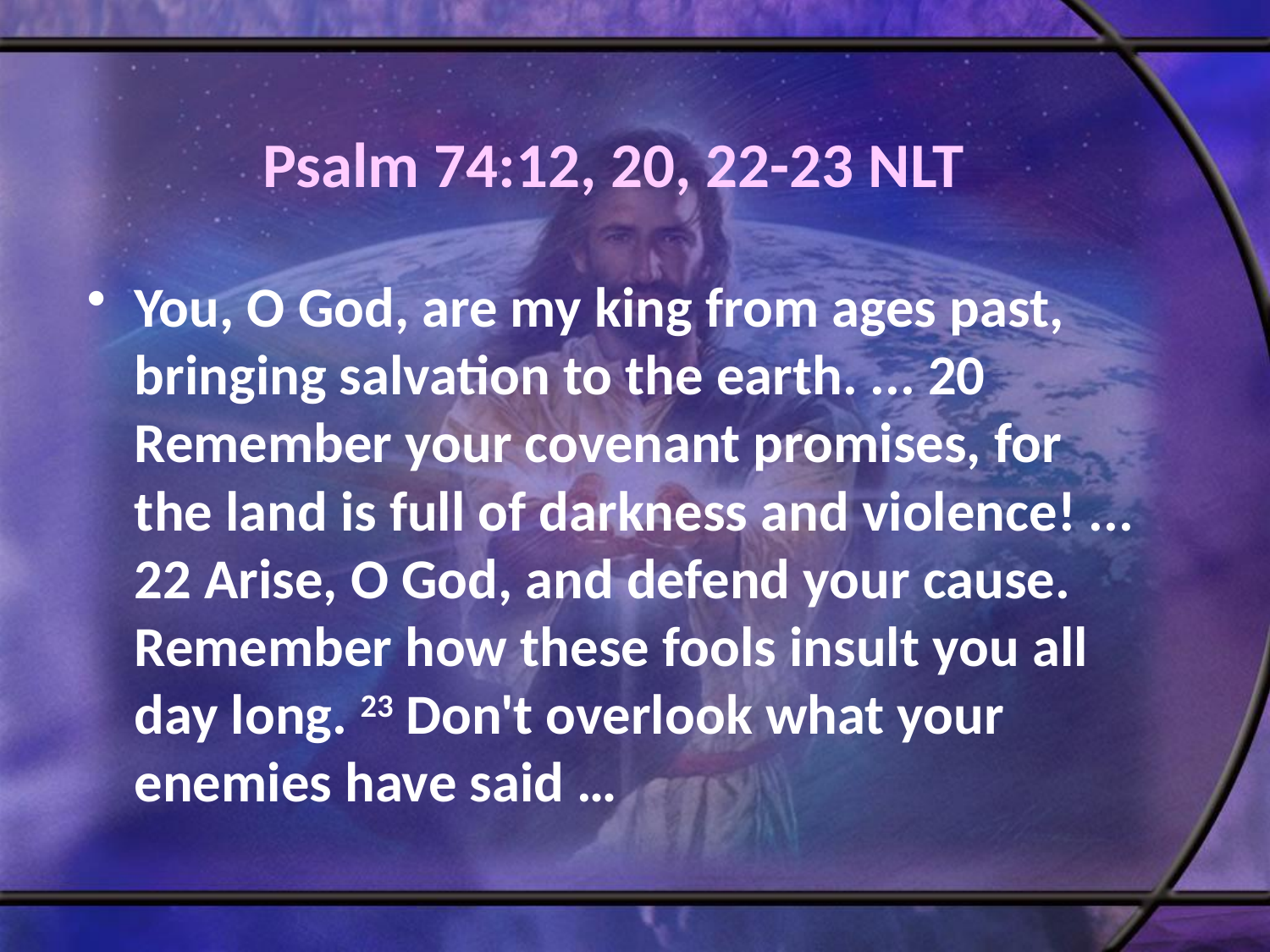

# Psalm 74:12, 20, 22-23 NLT
You, O God, are my king from ages past, bringing salvation to the earth. ... 20 Remember your covenant promises, for the land is full of darkness and violence! ... 22 Arise, O God, and defend your cause. Remember how these fools insult you all day long. 23 Don't overlook what your enemies have said …